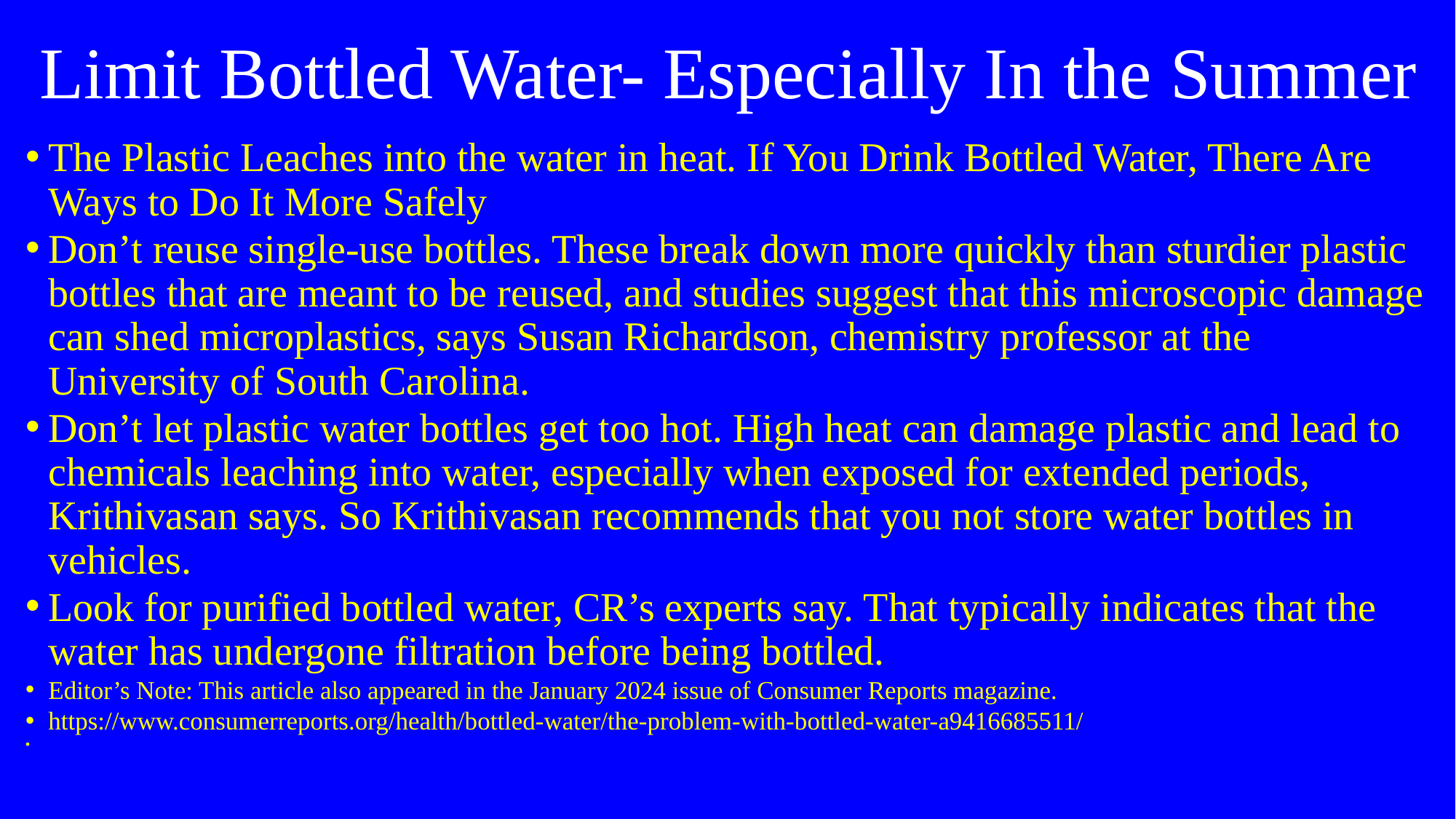

# Limit Bottled Water- Especially In the Summer
The Plastic Leaches into the water in heat. If You Drink Bottled Water, There Are Ways to Do It More Safely
Don’t reuse single-use bottles. These break down more quickly than sturdier plastic bottles that are meant to be reused, and studies suggest that this microscopic damage can shed microplastics, says Susan Richardson, chemistry professor at the University of South Carolina.
Don’t let plastic water bottles get too hot. High heat can damage plastic and lead to chemicals leaching into water, especially when exposed for extended periods, Krithivasan says. So Krithivasan recommends that you not store water bottles in vehicles.
Look for purified bottled water, CR’s experts say. That typically indicates that the water has undergone filtration before being bottled.
Editor’s Note: This article also appeared in the January 2024 issue of Consumer Reports magazine.
https://www.consumerreports.org/health/bottled-water/the-problem-with-bottled-water-a9416685511/